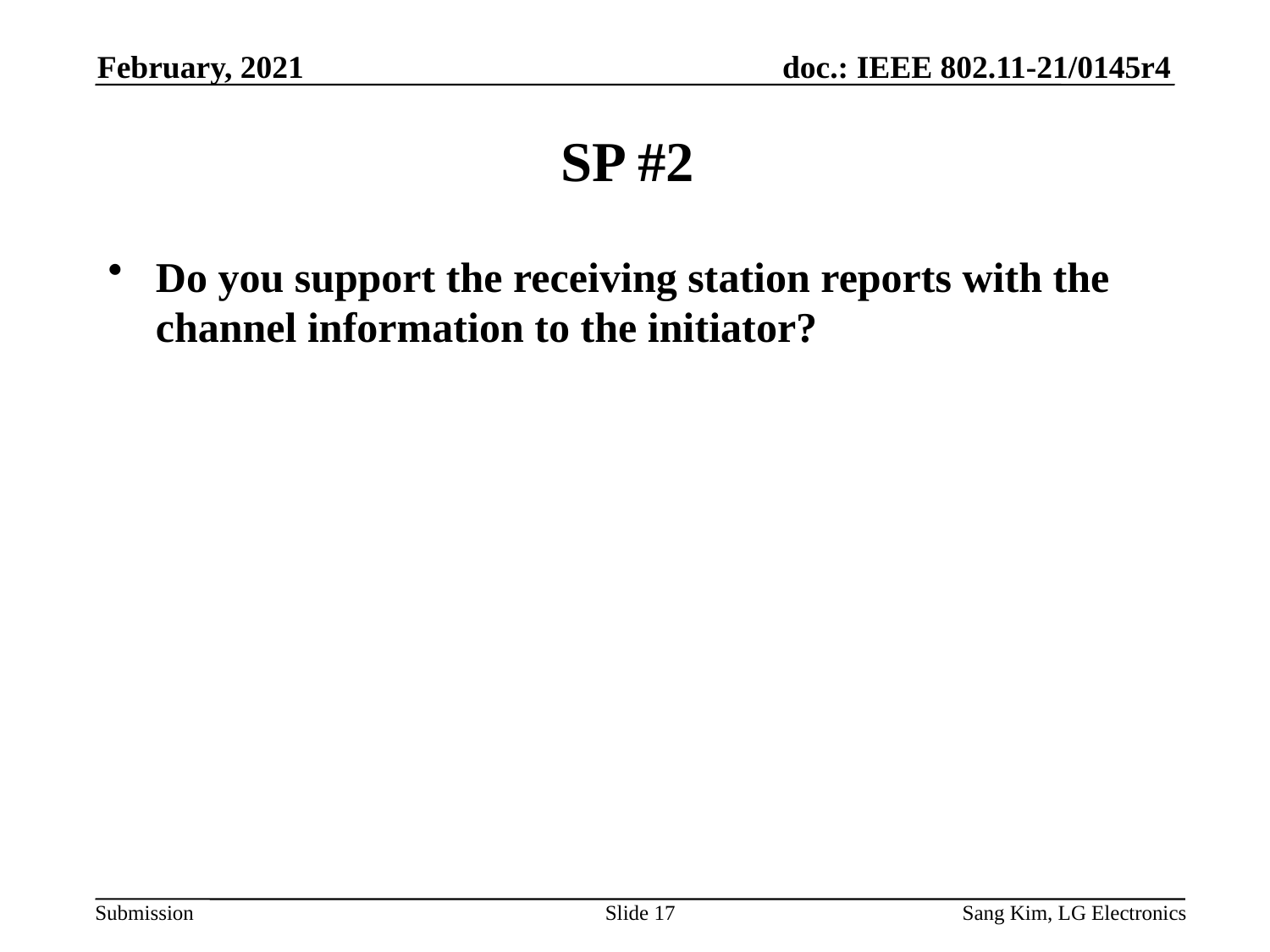

February, 2021
# SP #2
Do you support the receiving station reports with the channel information to the initiator?
Slide 17
Sang Kim, LG Electronics